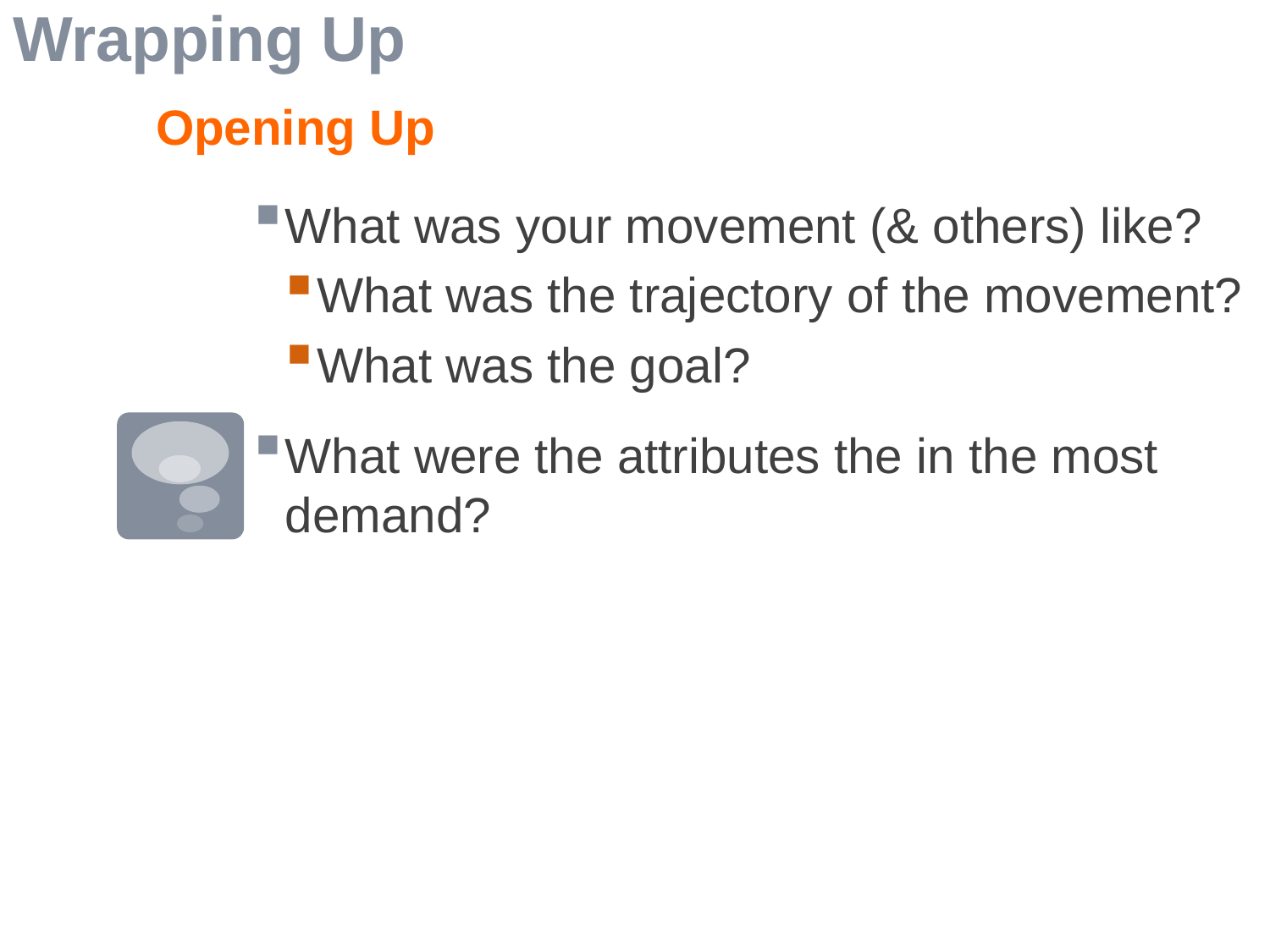

# Wrapping Up
Opening Up
What was your movement (& others) like?
What was the trajectory of the movement?
What was the goal?
What were the attributes the in the most demand?